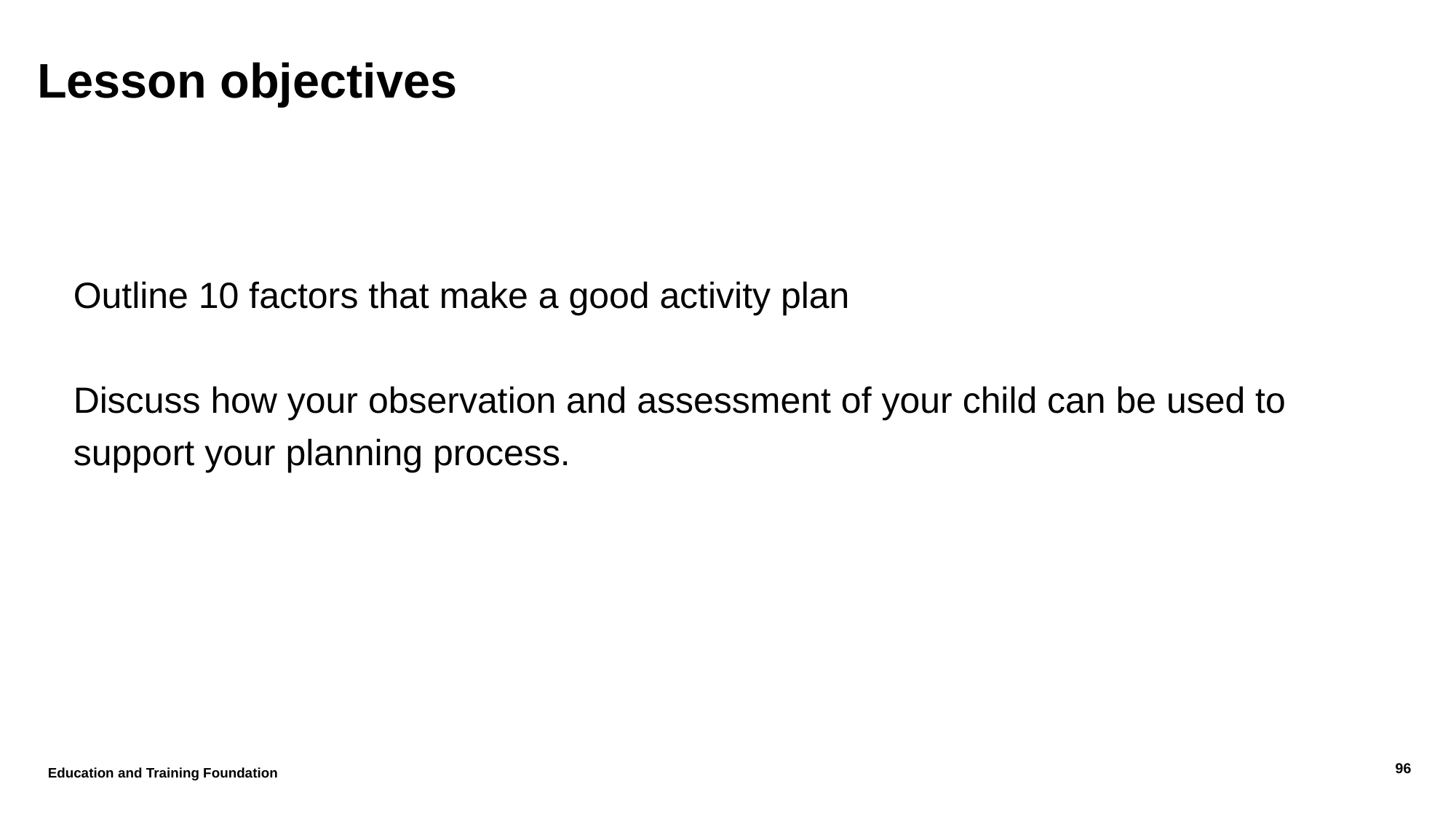

# Lesson objectives

Outline 10 factors that make a good activity plan

Discuss how your observation and assessment of your child can be used to support your planning process.

Education and Training Foundation
96